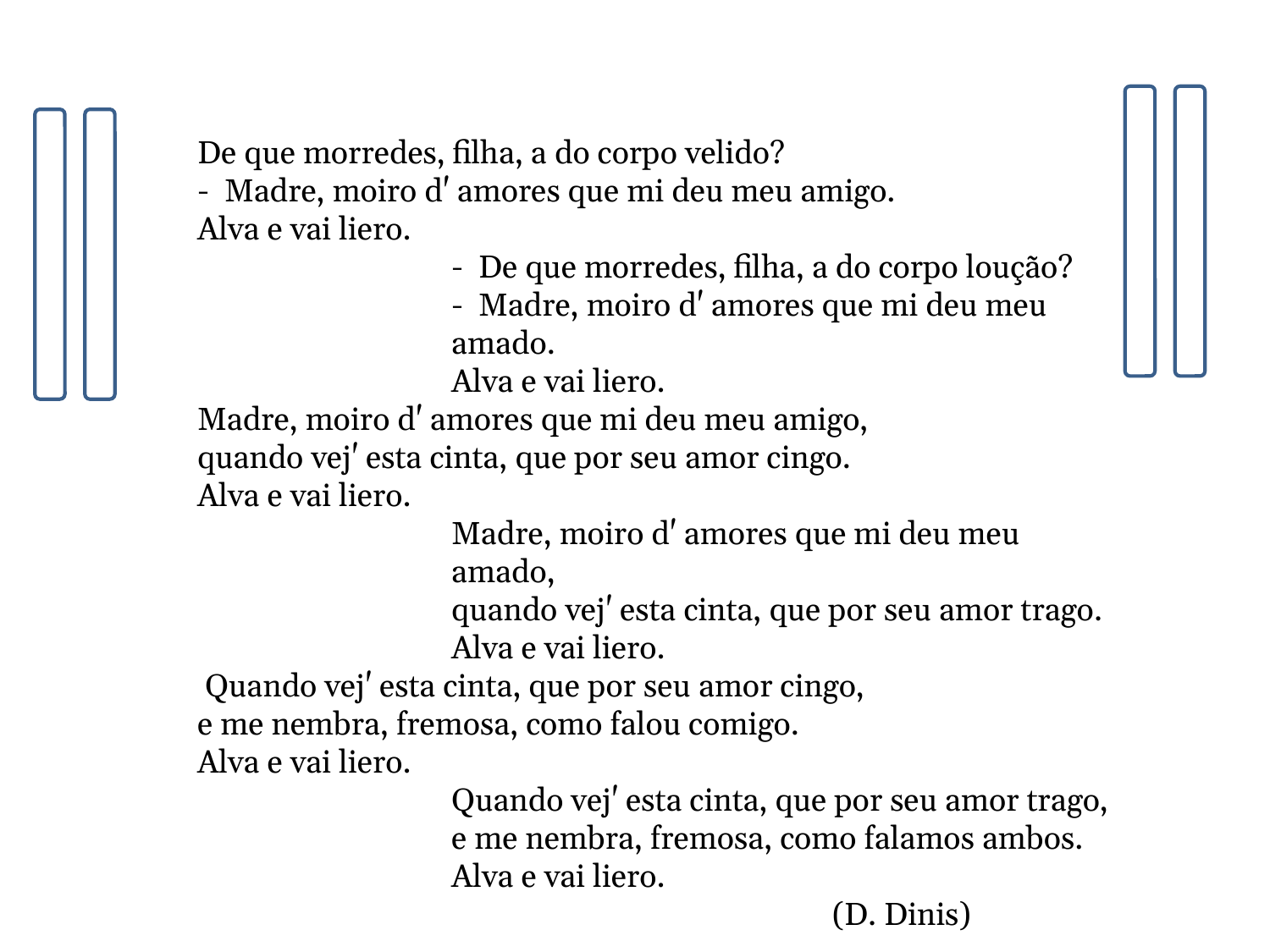

De que morredes, filha, a do corpo velido?
-  Madre, moiro d' amores que mi deu meu amigo.
Alva e vai liero.
-  De que morredes, filha, a do corpo loução?
-  Madre, moiro d' amores que mi deu meu amado.
Alva e vai liero.
Madre, moiro d' amores que mi deu meu amigo,
quando vej' esta cinta, que por seu amor cingo.
Alva e vai liero.
Madre, moiro d' amores que mi deu meu amado,
quando vej' esta cinta, que por seu amor trago.
Alva e vai liero.
 Quando vej' esta cinta, que por seu amor cingo,
e me nembra, fremosa, como falou comigo.
Alva e vai liero.
Quando vej' esta cinta, que por seu amor trago,
e me nembra, fremosa, como falamos ambos.
Alva e vai liero.
					(D. Dinis)